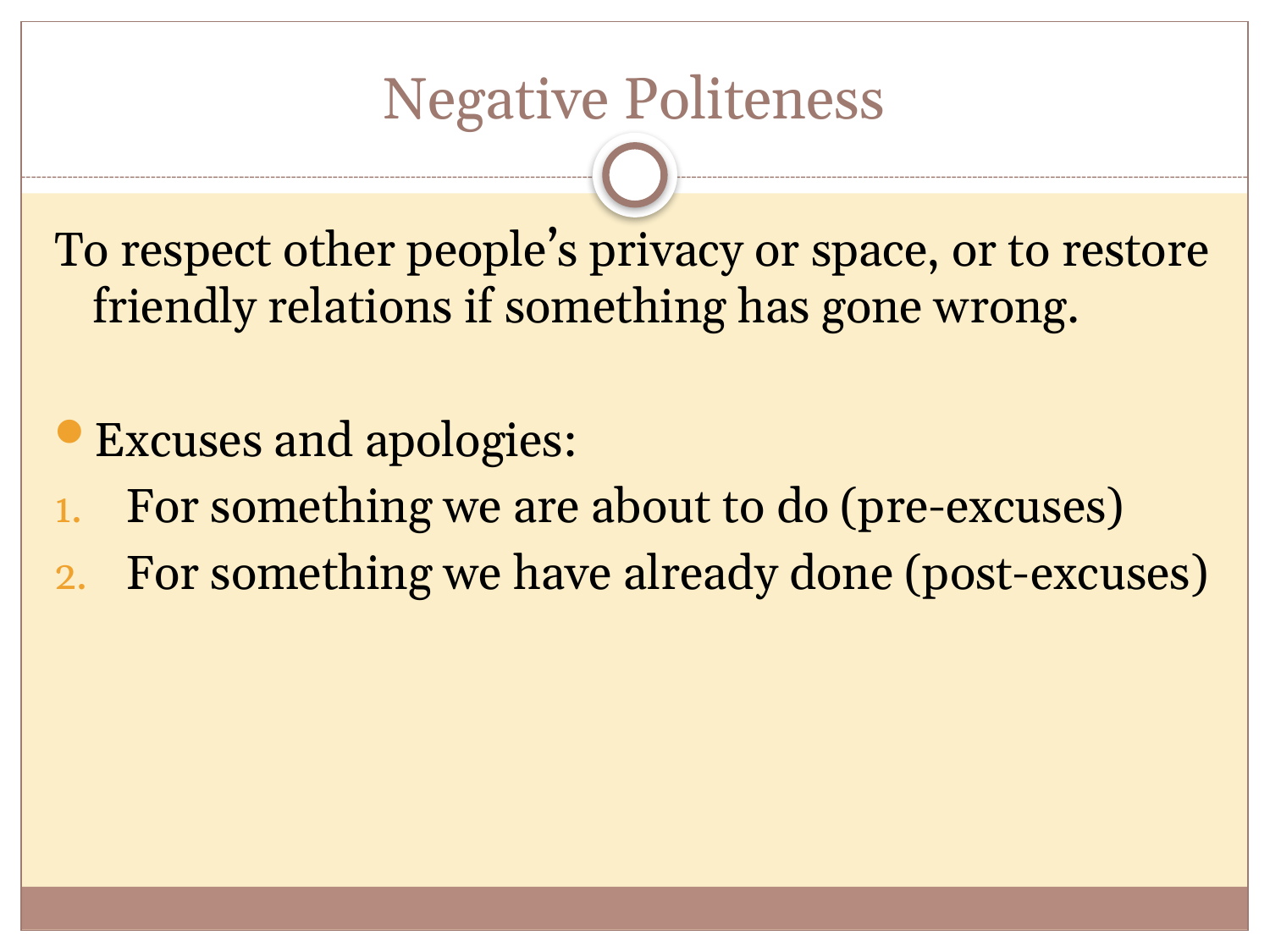

# Negative Politeness
To respect other people’s privacy or space, or to restore friendly relations if something has gone wrong.

Excuses and apologies:
For something we are about to do (pre-excuses)
For something we have already done (post-excuses)